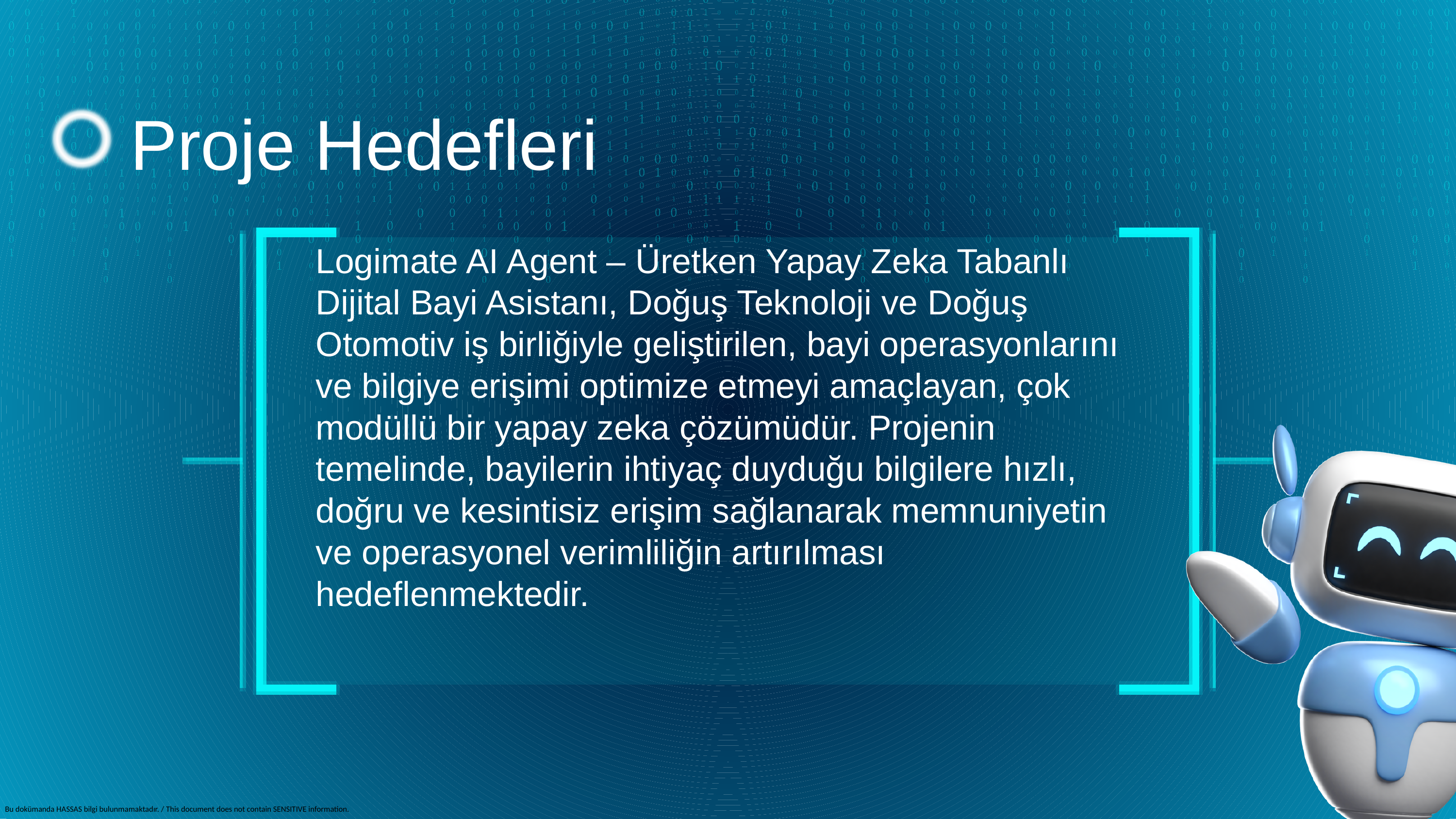

Proje Hedefleri

Logimate AI Agent – Üretken Yapay Zeka Tabanlı Dijital Bayi Asistanı, Doğuş Teknoloji ve Doğuş Otomotiv iş birliğiyle geliştirilen, bayi operasyonlarını ve bilgiye erişimi optimize etmeyi amaçlayan, çok modüllü bir yapay zeka çözümüdür. Projenin temelinde, bayilerin ihtiyaç duyduğu bilgilere hızlı, doğru ve kesintisiz erişim sağlanarak memnuniyetin ve operasyonel verimliliğin artırılması hedeflenmektedir.